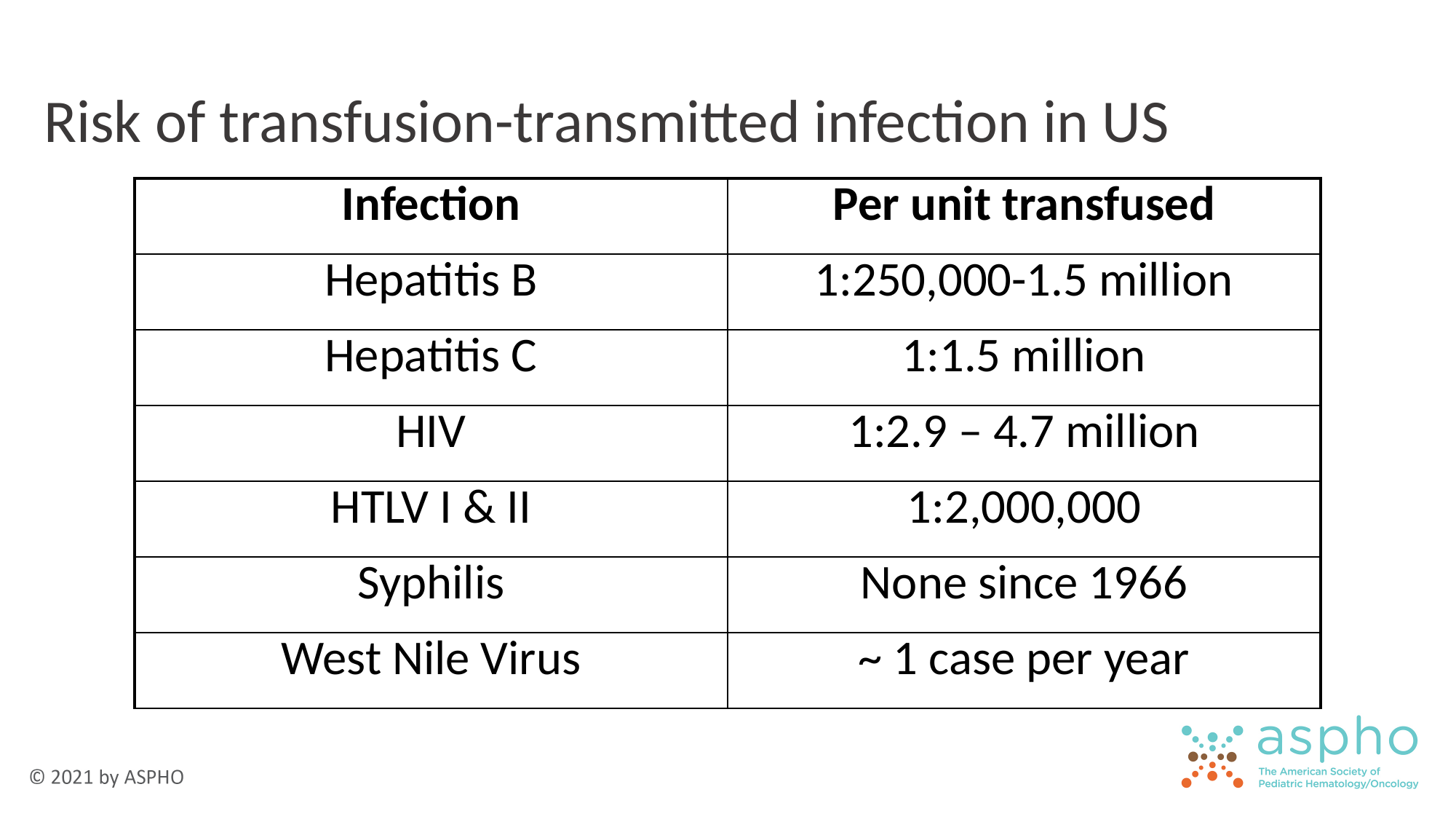

# Risk of transfusion-transmitted infection in US
| Infection | Per unit transfused |
| --- | --- |
| Hepatitis B | 1:250,000-1.5 million |
| Hepatitis C | 1:1.5 million |
| HIV | 1:2.9 – 4.7 million |
| HTLV I & II | 1:2,000,000 |
| Syphilis | None since 1966 |
| West Nile Virus | ~ 1 case per year |